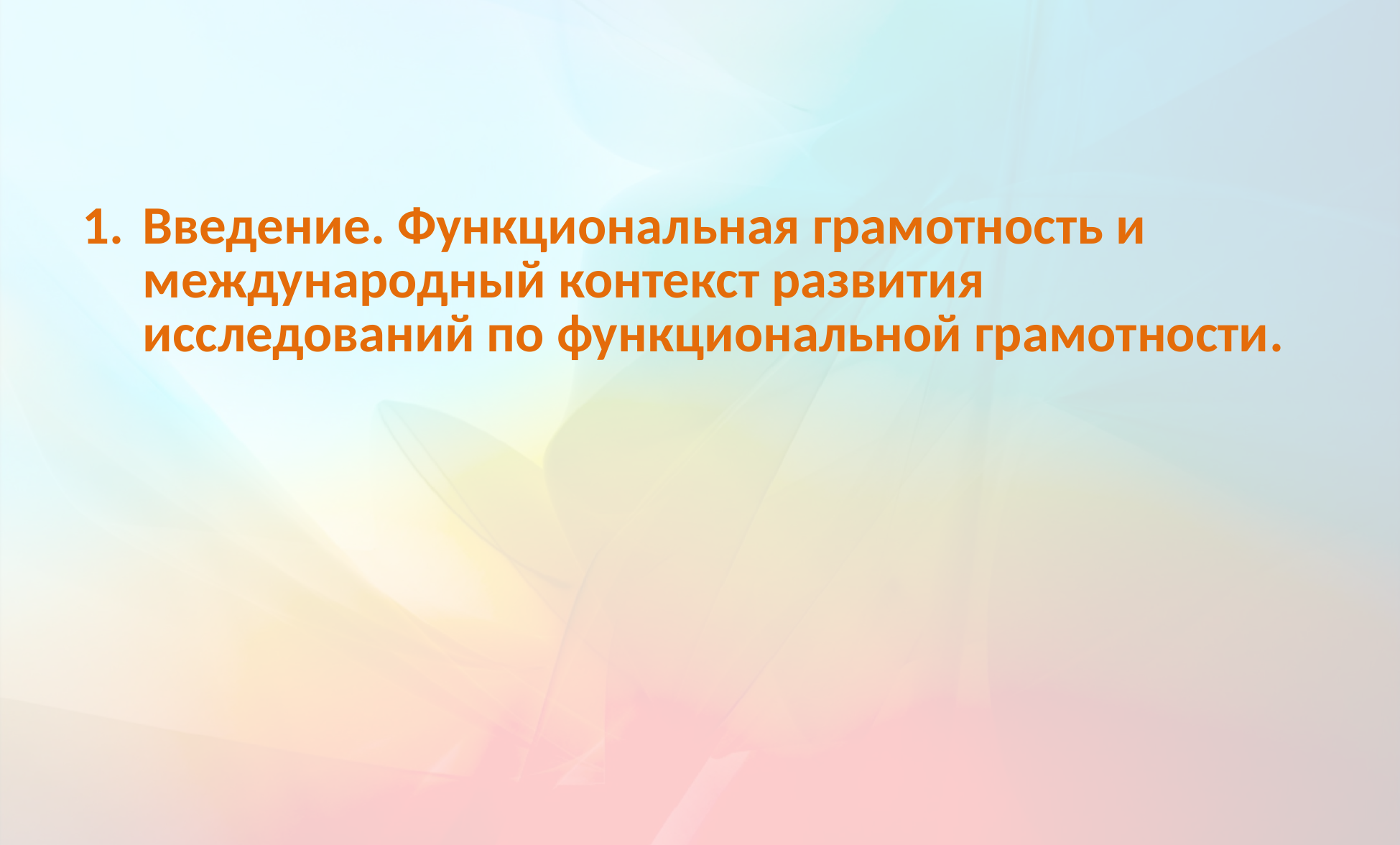

Введение. Функциональная грамотность и международный контекст развития исследований по функциональной грамотности.